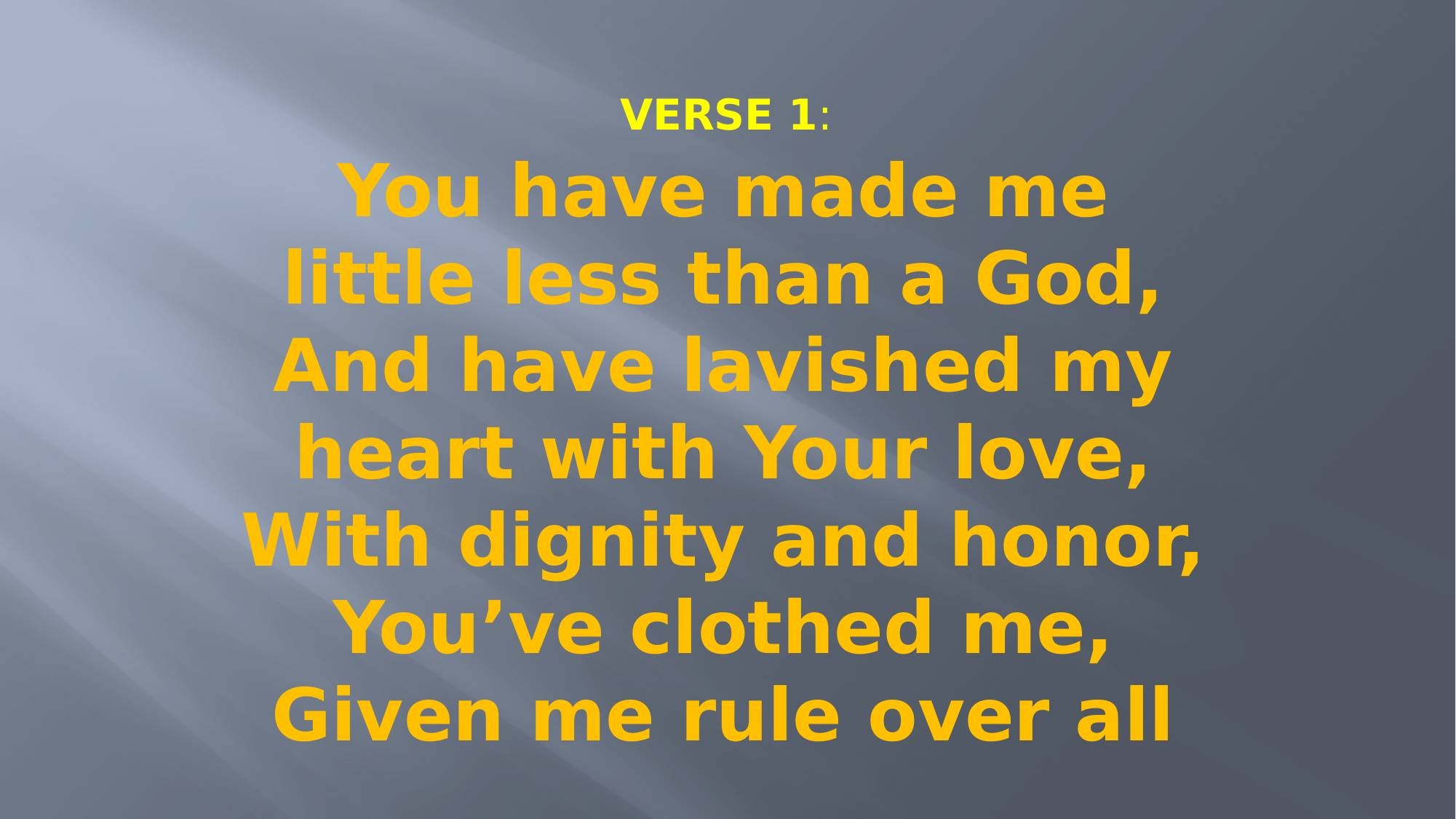

VERSE 1:
# You have made me little less than a God, And have lavished my heart with Your love, With dignity and honor, You’ve clothed me, Given me rule over all